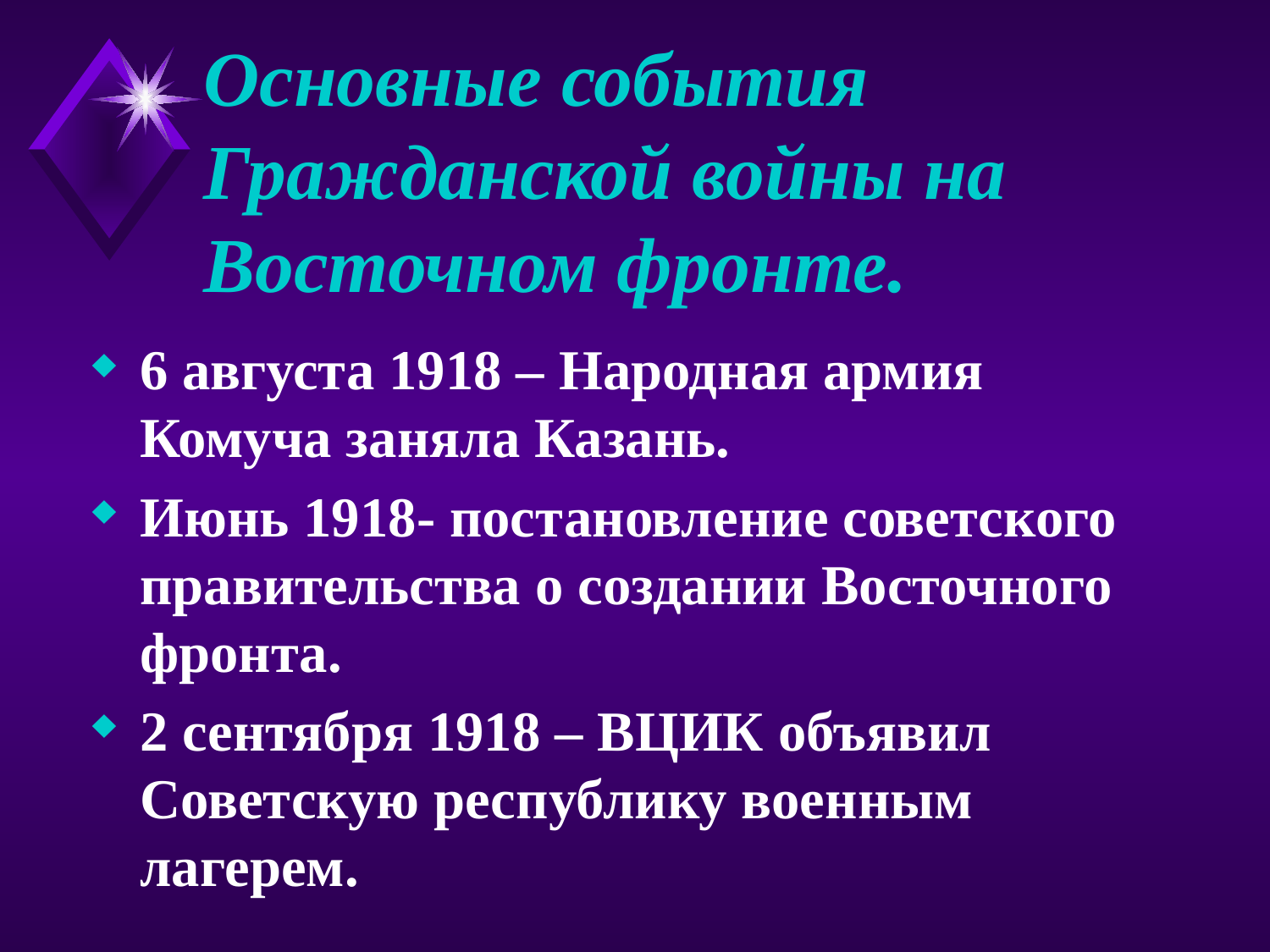

# Основные события Гражданской войны на Восточном фронте.
6 августа 1918 – Народная армия Комуча заняла Казань.
Июнь 1918- постановление советского правительства о создании Восточного фронта.
2 сентября 1918 – ВЦИК объявил Советскую республику военным лагерем.